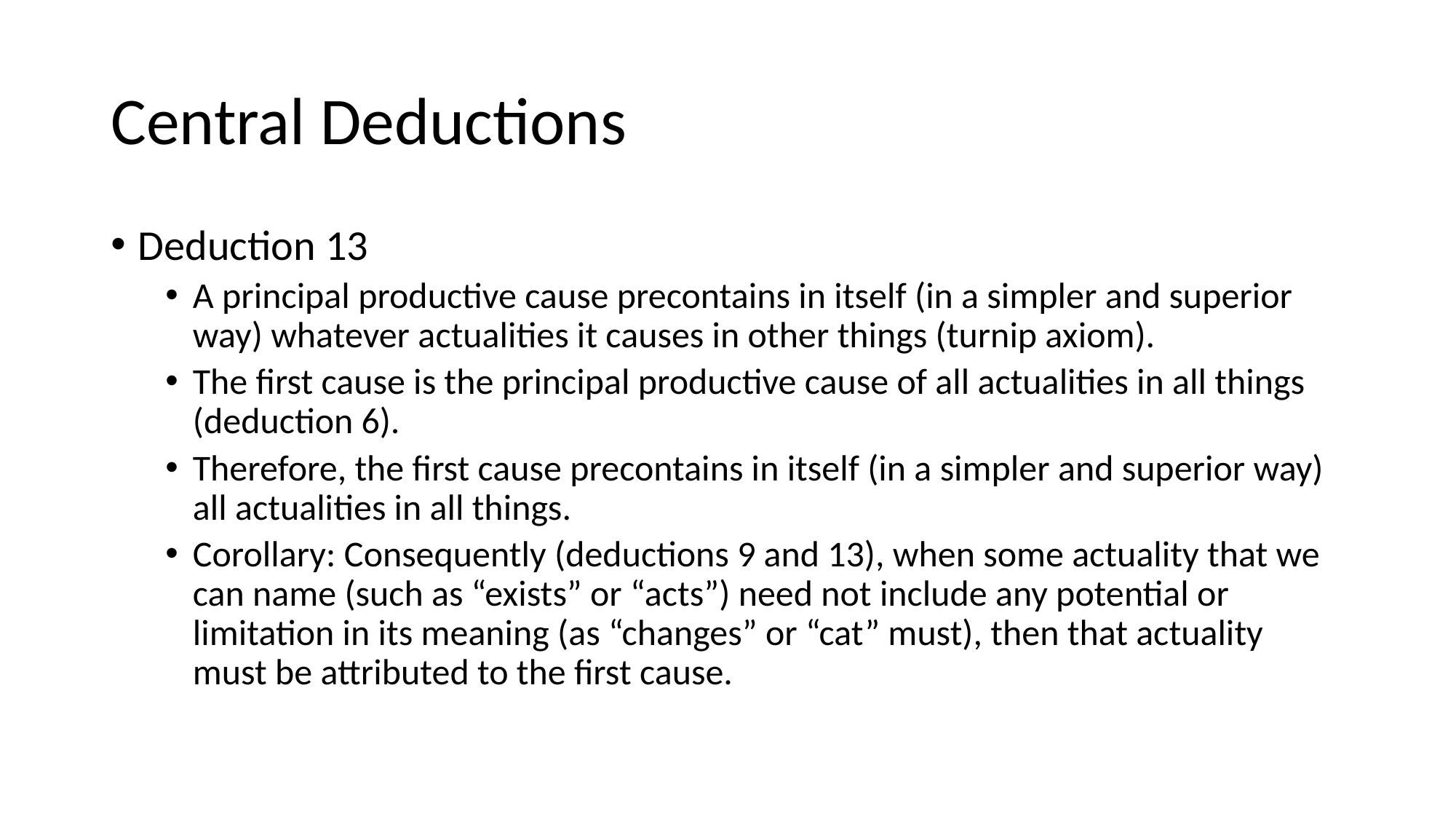

# Central Deductions
Deduction 13
A principal productive cause precontains in itself (in a simpler and superior way) whatever actualities it causes in other things (turnip axiom).
The first cause is the principal productive cause of all actualities in all things (deduction 6).
Therefore, the first cause precontains in itself (in a simpler and superior way) all actualities in all things.
Corollary: Consequently (deductions 9 and 13), when some actuality that we can name (such as “exists” or “acts”) need not include any potential or limitation in its meaning (as “changes” or “cat” must), then that actuality must be attributed to the first cause.